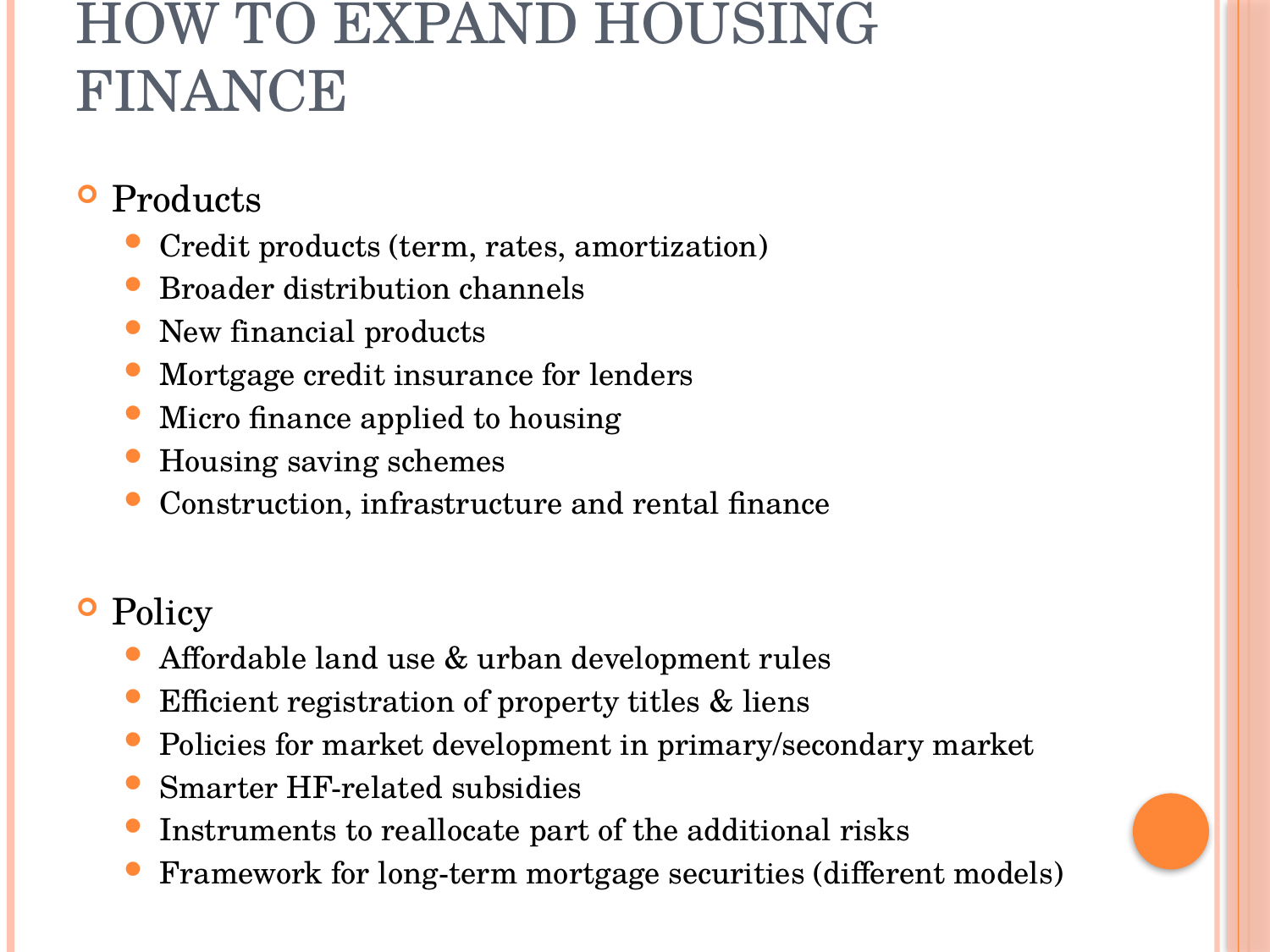

# How to Expand Housing Finance
Products
Credit products (term, rates, amortization)
Broader distribution channels
New financial products
Mortgage credit insurance for lenders
Micro finance applied to housing
Housing saving schemes
Construction, infrastructure and rental finance

Policy
Affordable land use & urban development rules
Efficient registration of property titles & liens
Policies for market development in primary/secondary market
Smarter HF-related subsidies
Instruments to reallocate part of the additional risks
Framework for long-term mortgage securities (different models)